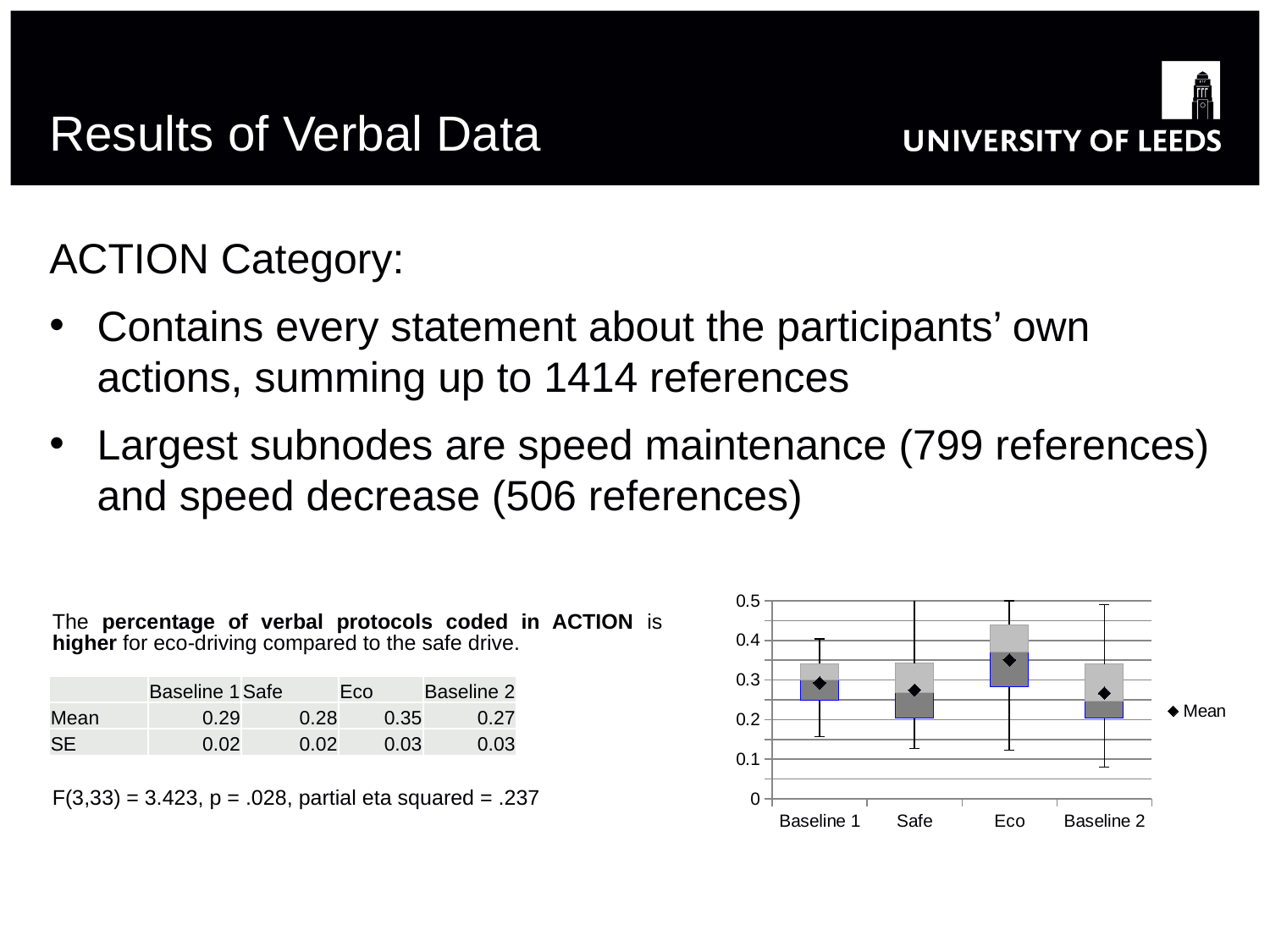

# Results of Verbal Data
ACTION Category:
Contains every statement about the participants’ own actions, summing up to 1414 references
Largest subnodes are speed maintenance (799 references) and speed decrease (506 references)

### Chart

| Category | Box 1 - hidden | Box 2 - lower | Box 3 - upper | Mean |
|---|---|---|---|---|
| Baseline 1 | 0.24849500000000002 | 0.05198499999999995 | 0.0405625 | 0.29281375 |
| Safe | 0.2033425 | 0.06488249999999998 | 0.0746 | 0.275028125 |
| Eco | 0.28275500000000003 | 0.08908499999999997 | 0.0680075 | 0.3507462500000001 |
| Baseline 2 | 0.203835 | 0.043515 | 0.09288499999999997 | 0.267144 |
The percentage of verbal protocols coded in ACTION is higher for eco-driving compared to the safe drive.

F(3,33) = 3.423, p = .028, partial eta squared = .237
|  | Baseline 1 | Safe | Eco | Baseline 2 |
| --- | --- | --- | --- | --- |
| Mean | 0.29 | 0.28 | 0.35 | 0.27 |
| SE | 0.02 | 0.02 | 0.03 | 0.03 |